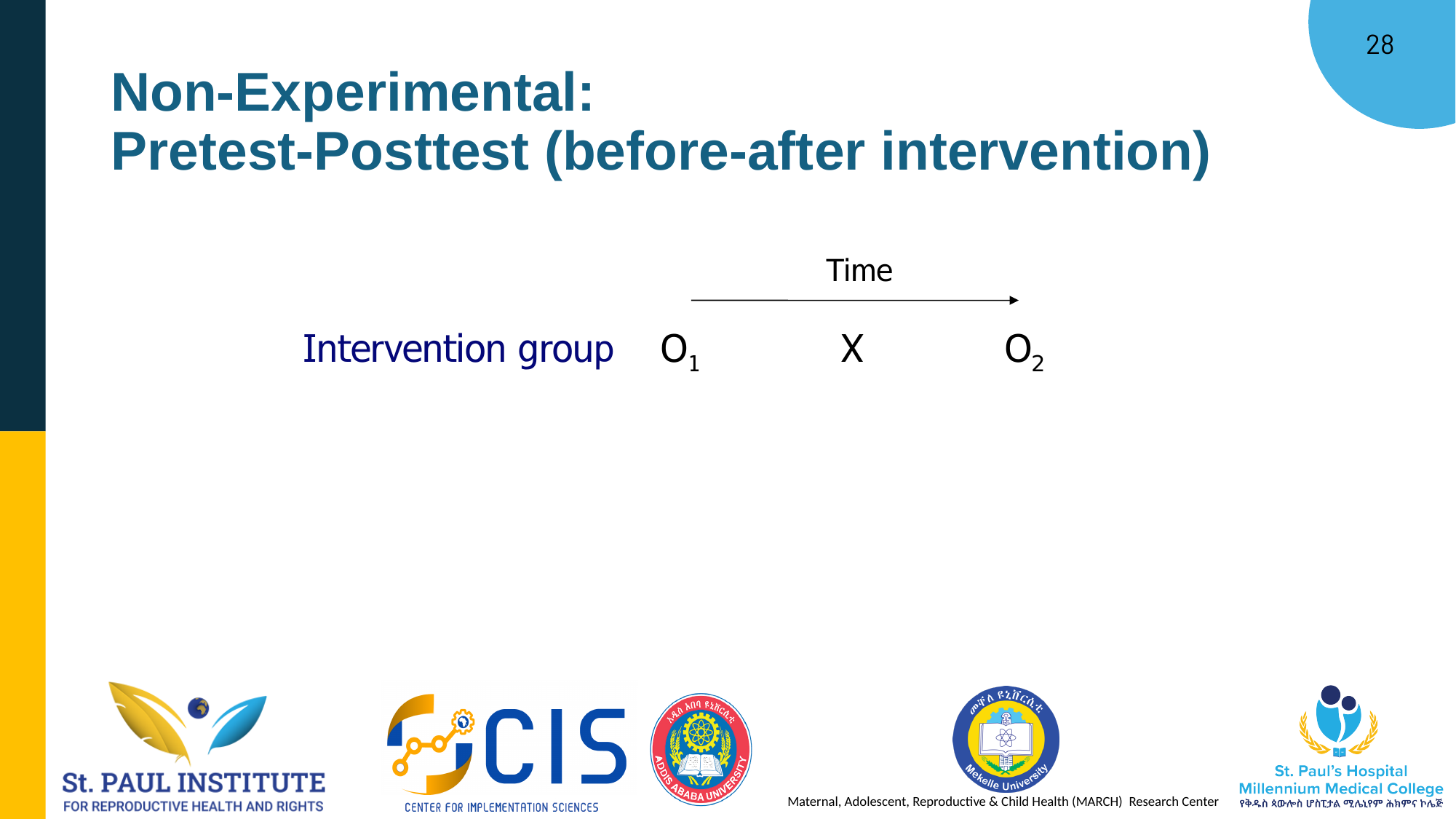

# Non-Experimental: Pretest-Posttest (before-after intervention)
Time

Intervention group
  O1              X            O2